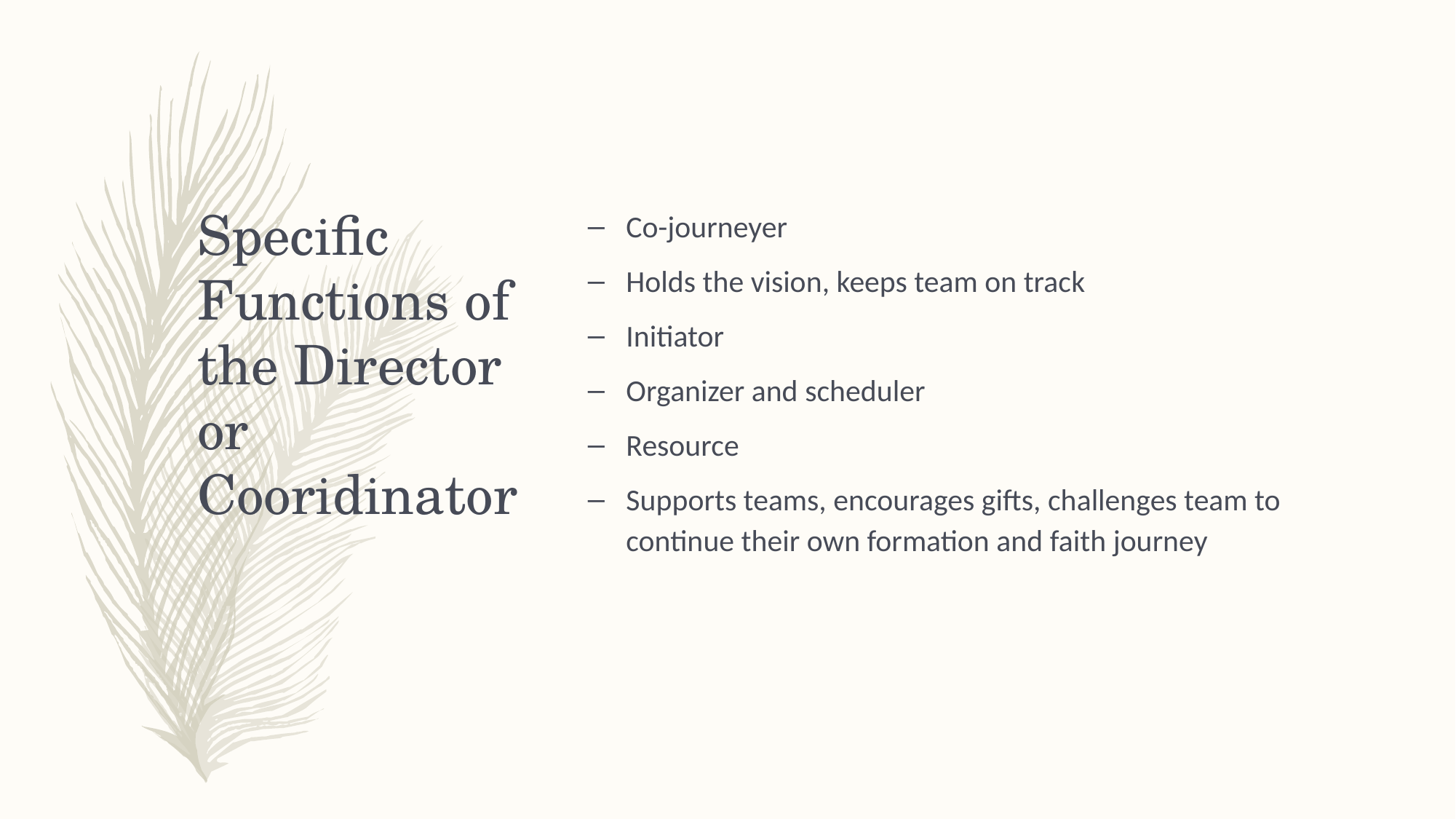

# Specific Functions of the Director or Cooridinator
Co-journeyer
Holds the vision, keeps team on track
Initiator
Organizer and scheduler
Resource
Supports teams, encourages gifts, challenges team to continue their own formation and faith journey